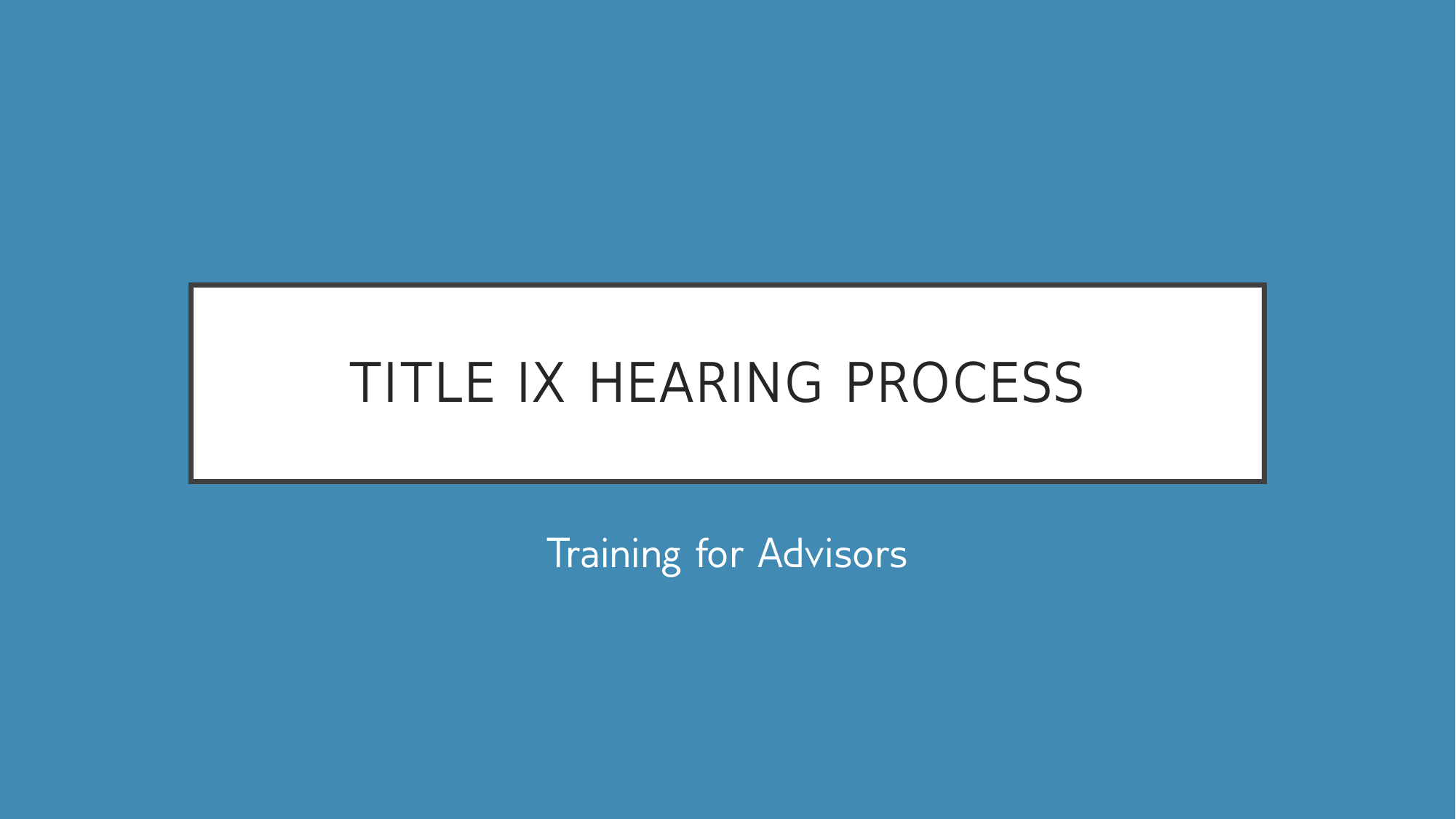

# Title IX hearing process
Training for Advisors